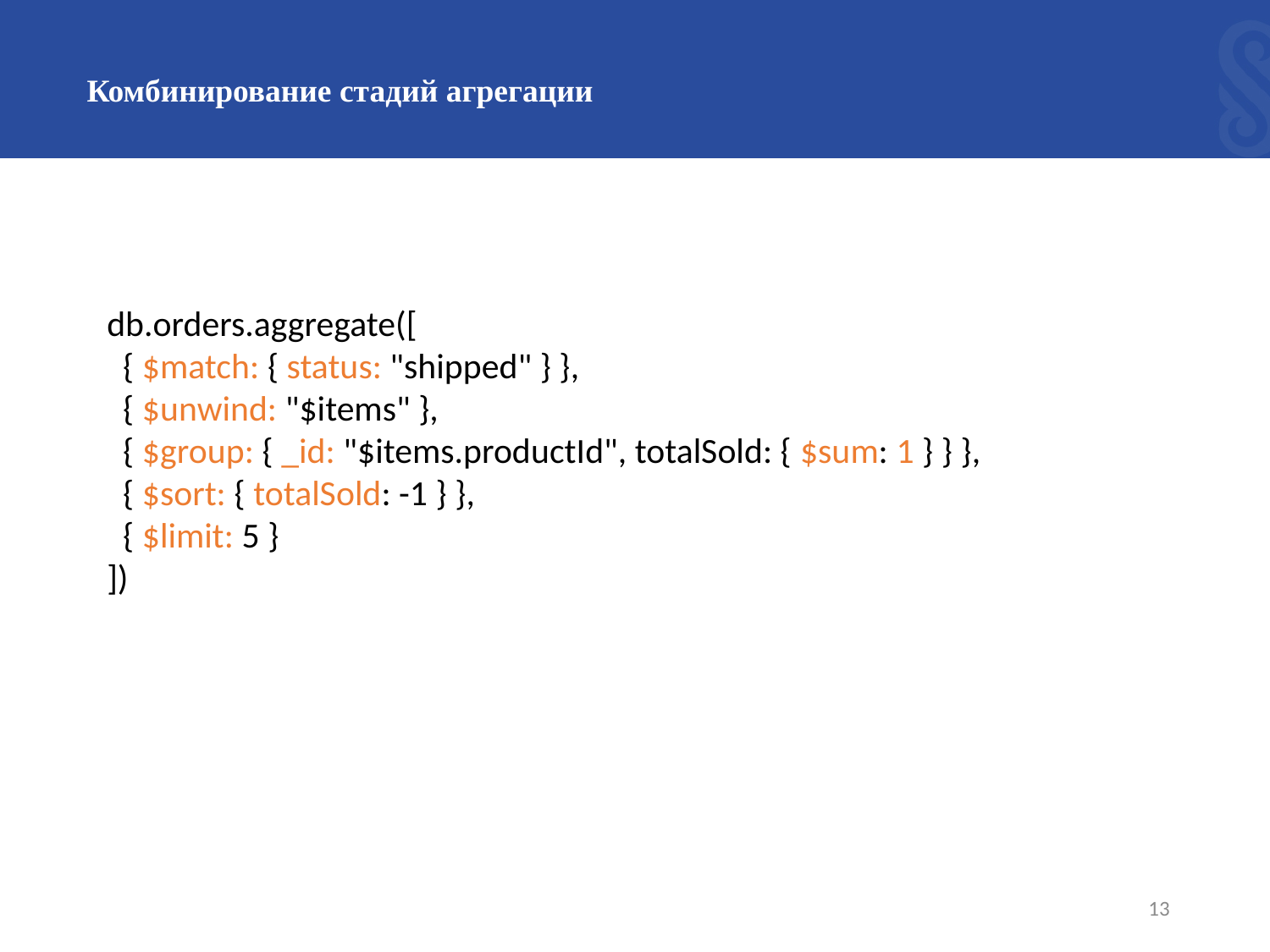

# Комбинирование стадий агрегации
db.orders.aggregate([
  { $match: { status: "shipped" } },
  { $unwind: "$items" },
  { $group: { _id: "$items.productId", totalSold: { $sum: 1 } } },
  { $sort: { totalSold: -1 } },
  { $limit: 5 }
])
13